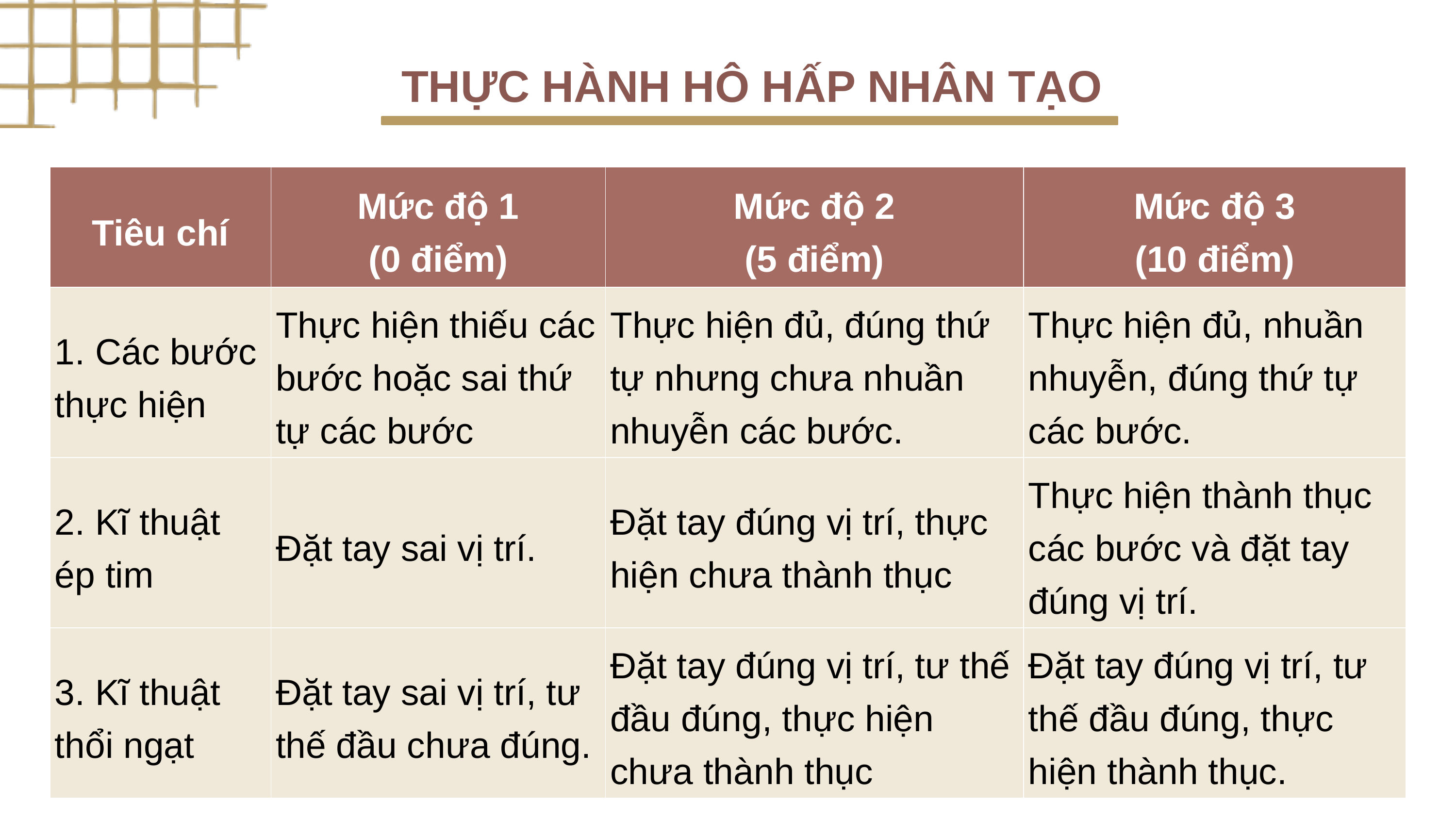

THỰC HÀNH HÔ HẤP NHÂN TẠO

| Tiêu chí | Mức độ 1 (0 điểm) | Mức độ 2 (5 điểm) | Mức độ 3 (10 điểm) |
| --- | --- | --- | --- |
| 1. Các bước thực hiện | Thực hiện thiếu các bước hoặc sai thứ tự các bước | Thực hiện đủ, đúng thứ tự nhưng chưa nhuần nhuyễn các bước. | Thực hiện đủ, nhuần nhuyễn, đúng thứ tự các bước. |
| 2. Kĩ thuật ép tim | Đặt tay sai vị trí. | Đặt tay đúng vị trí, thực hiện chưa thành thục | Thực hiện thành thục các bước và đặt tay đúng vị trí. |
| 3. Kĩ thuật thổi ngạt | Đặt tay sai vị trí, tư thế đầu chưa đúng. | Đặt tay đúng vị trí, tư thế đầu đúng, thực hiện chưa thành thục | Đặt tay đúng vị trí, tư thế đầu đúng, thực hiện thành thục. |